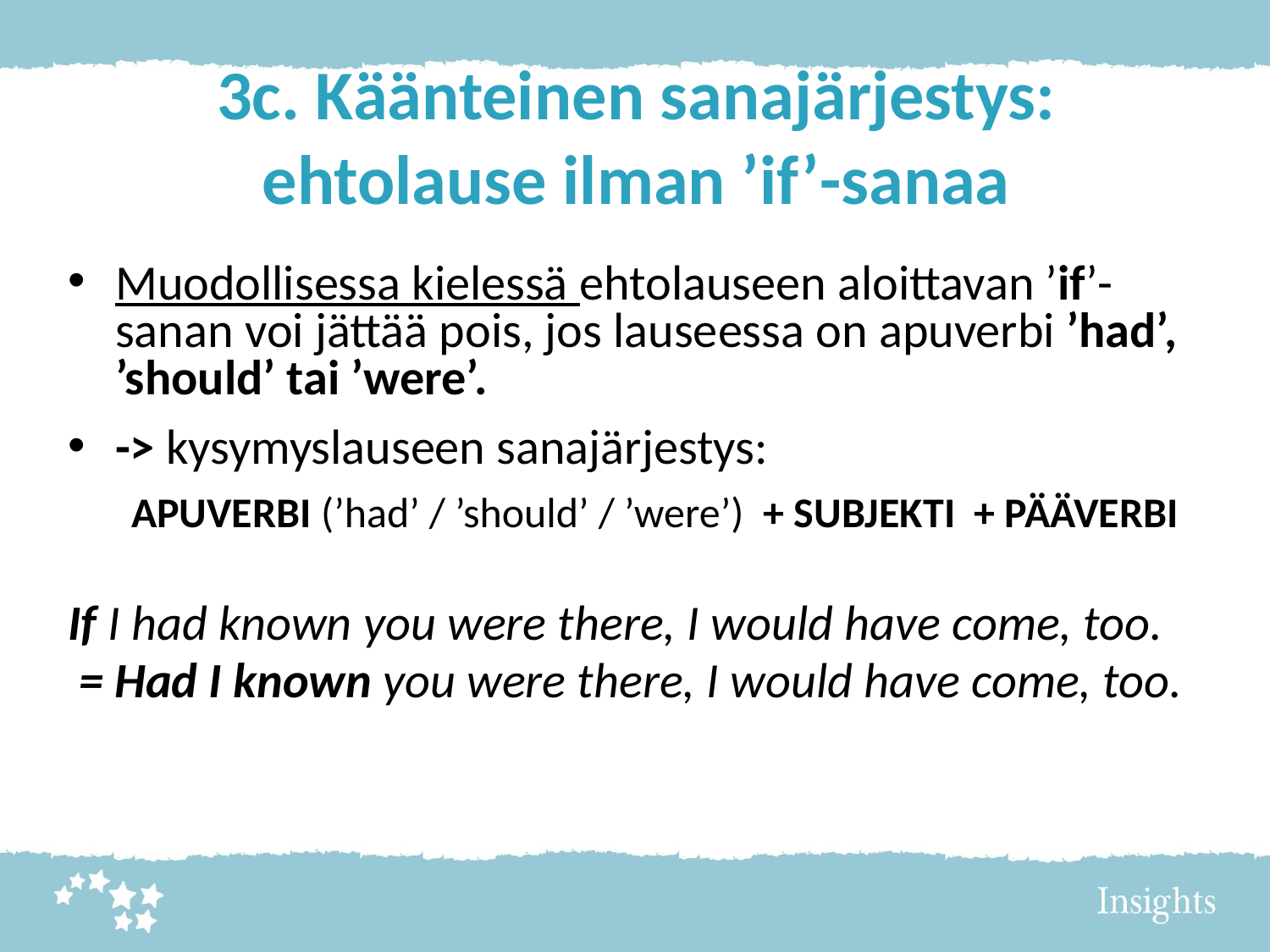

# 3c. Käänteinen sanajärjestys: ehtolause ilman ’if’-sanaa
Muodollisessa kielessä ehtolauseen aloittavan ’if’-sanan voi jättää pois, jos lauseessa on apuverbi ’had’, ’should’ tai ’were’.
-> kysymyslauseen sanajärjestys:
APUVERBI (’had’ / ’should’ / ’were’)  + SUBJEKTI  + PÄÄVERBI

If I had known you were there, I would have come, too.
 = Had I known you were there, I would have come, too.